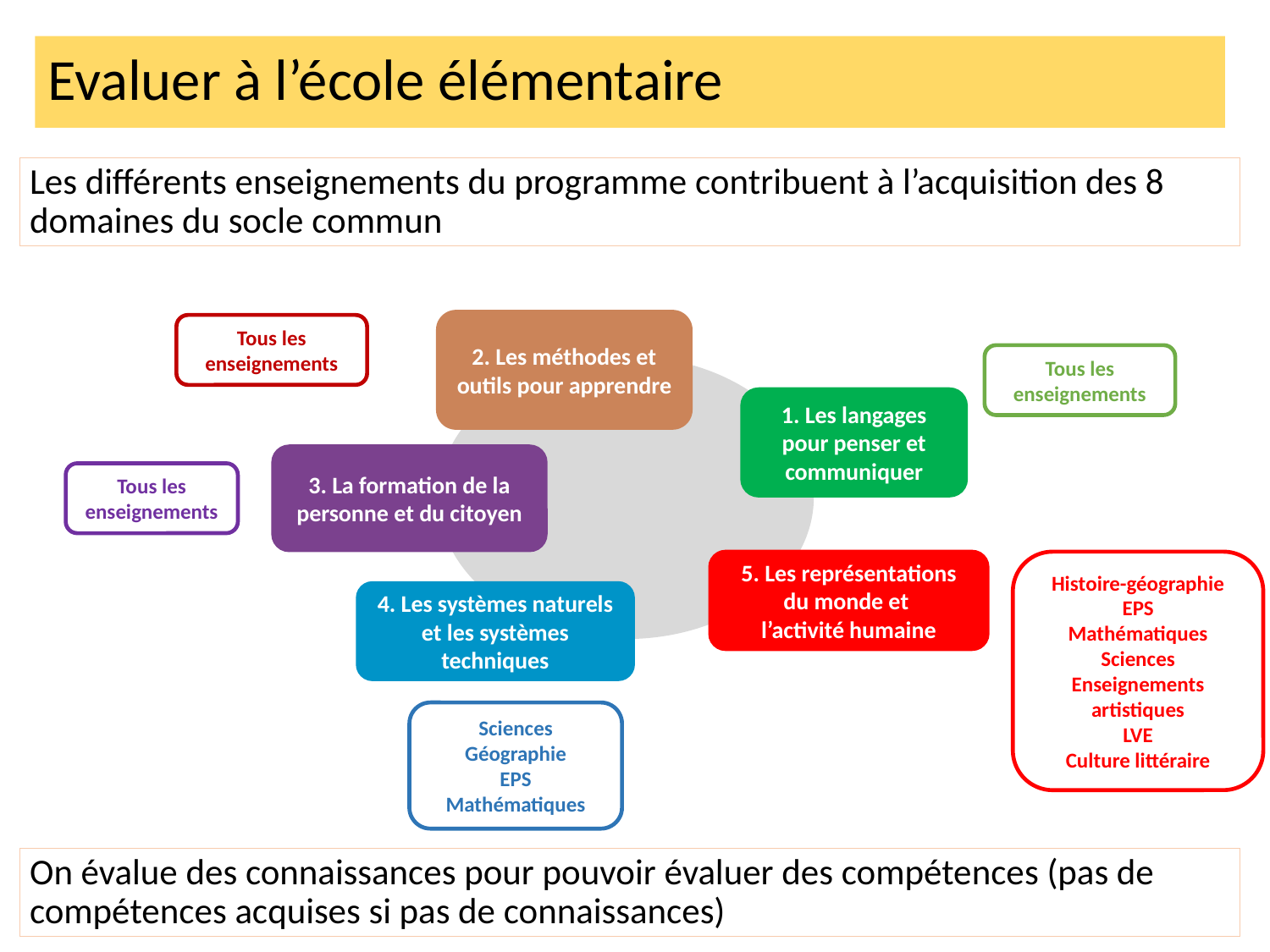

Evaluer à l’école élémentaire
#
Les différents enseignements du programme contribuent à l’acquisition des 8 domaines du socle commun

2. Les méthodes et outils pour apprendre
Tous les enseignements
Tous les enseignements

1. Les langages pour penser et communiquer
3. La formation de la personne et du citoyen
Tous les enseignements
Histoire-géographie
EPS
Mathématiques
Sciences
Enseignements artistiques
LVE
Culture littéraire
5. Les représentations du monde et
l’activité humaine
4. Les systèmes naturels et les systèmes techniques
Sciences
Géographie
EPS
Mathématiques
On évalue des connaissances pour pouvoir évaluer des compétences (pas de compétences acquises si pas de connaissances)